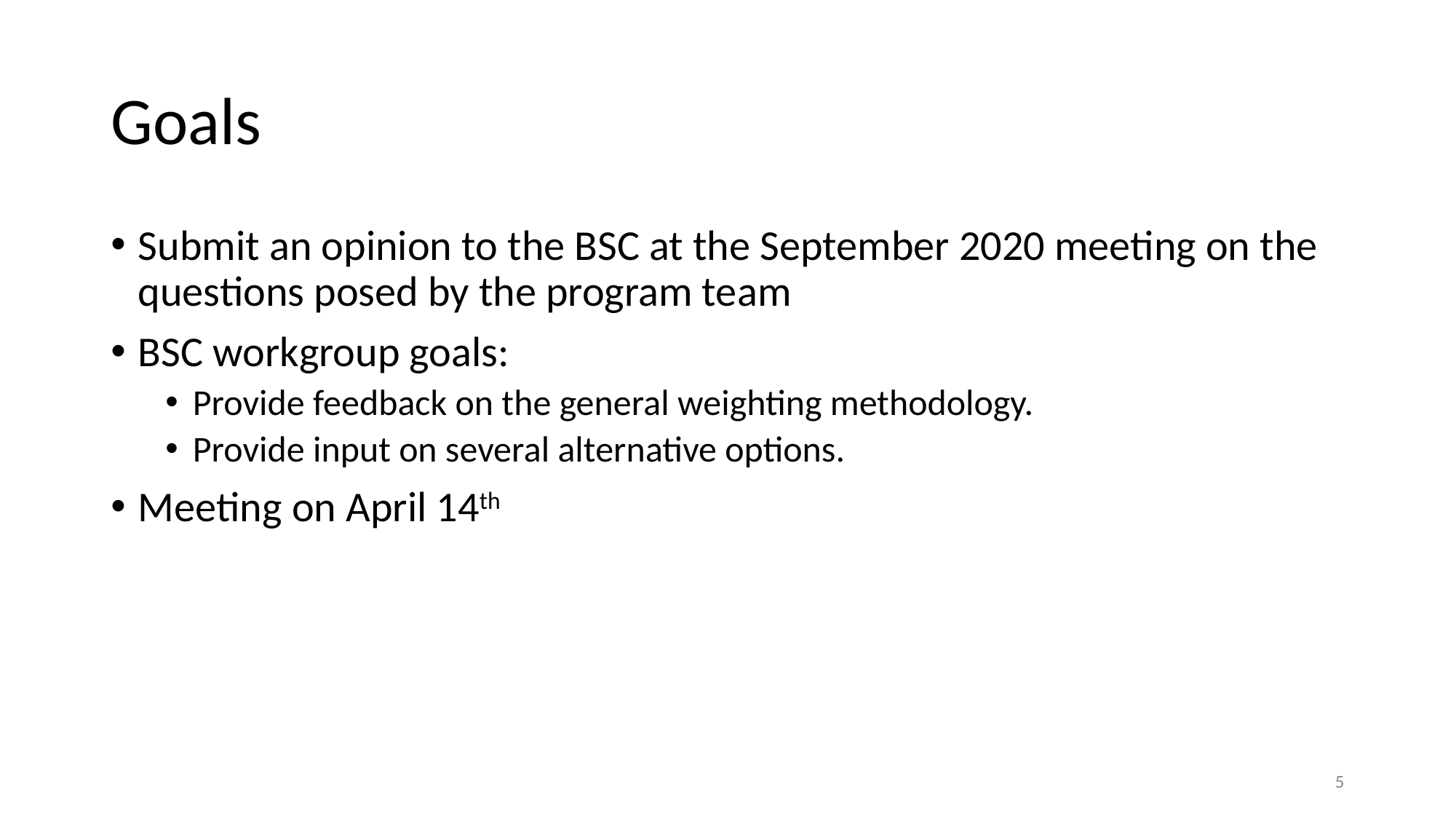

# Goals
Submit an opinion to the BSC at the September 2020 meeting on the questions posed by the program team
BSC workgroup goals:
Provide feedback on the general weighting methodology.
Provide input on several alternative options.
Meeting on April 14th
5